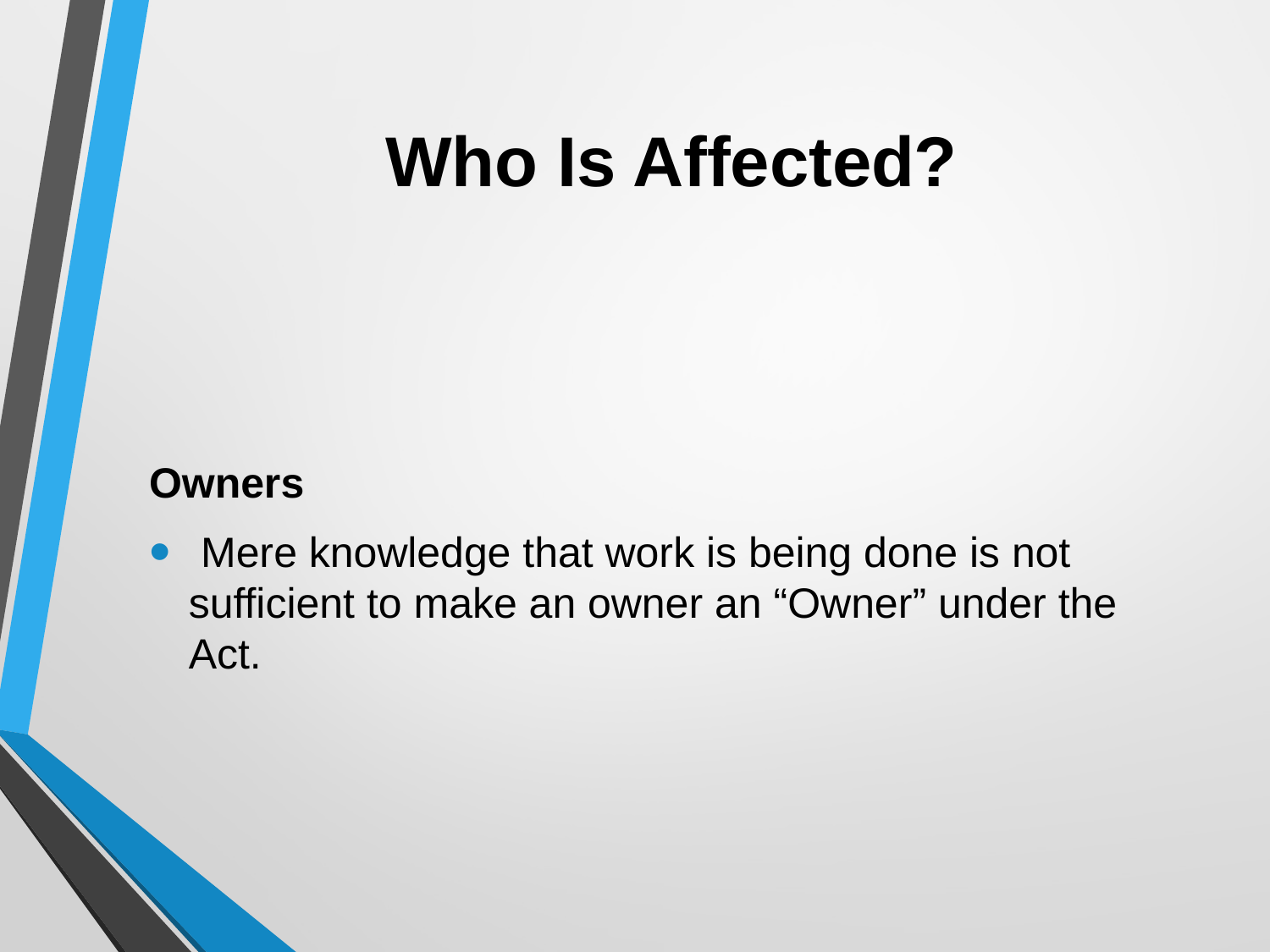

# Who Is Affected?
Owners
 Mere knowledge that work is being done is not sufficient to make an owner an “Owner” under the Act.